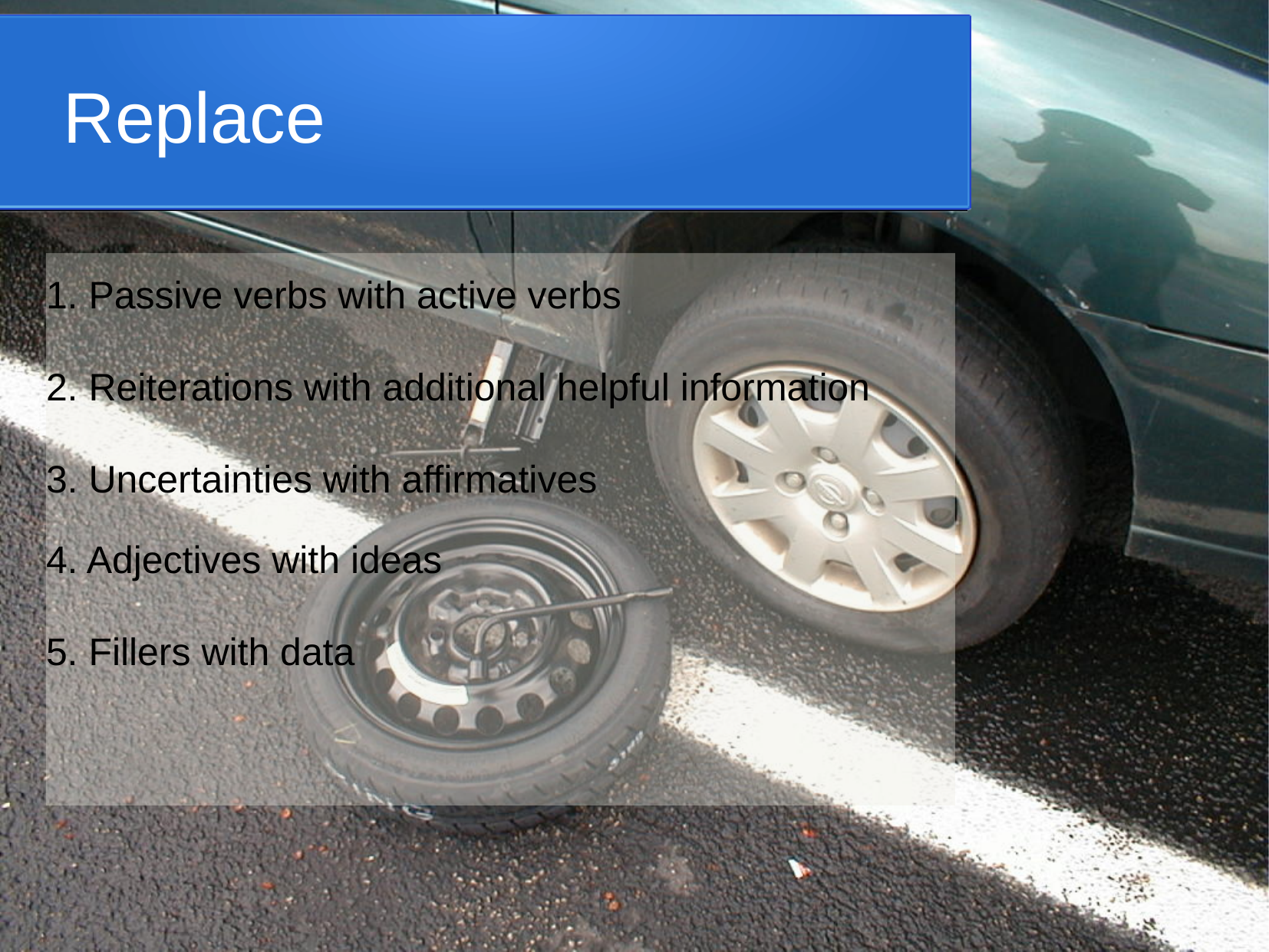

Replace
1. Passive verbs with active verbs

2. Reiterations with additional helpful information

3. Uncertainties with affirmatives

4. Adjectives with ideas

5. Fillers with data